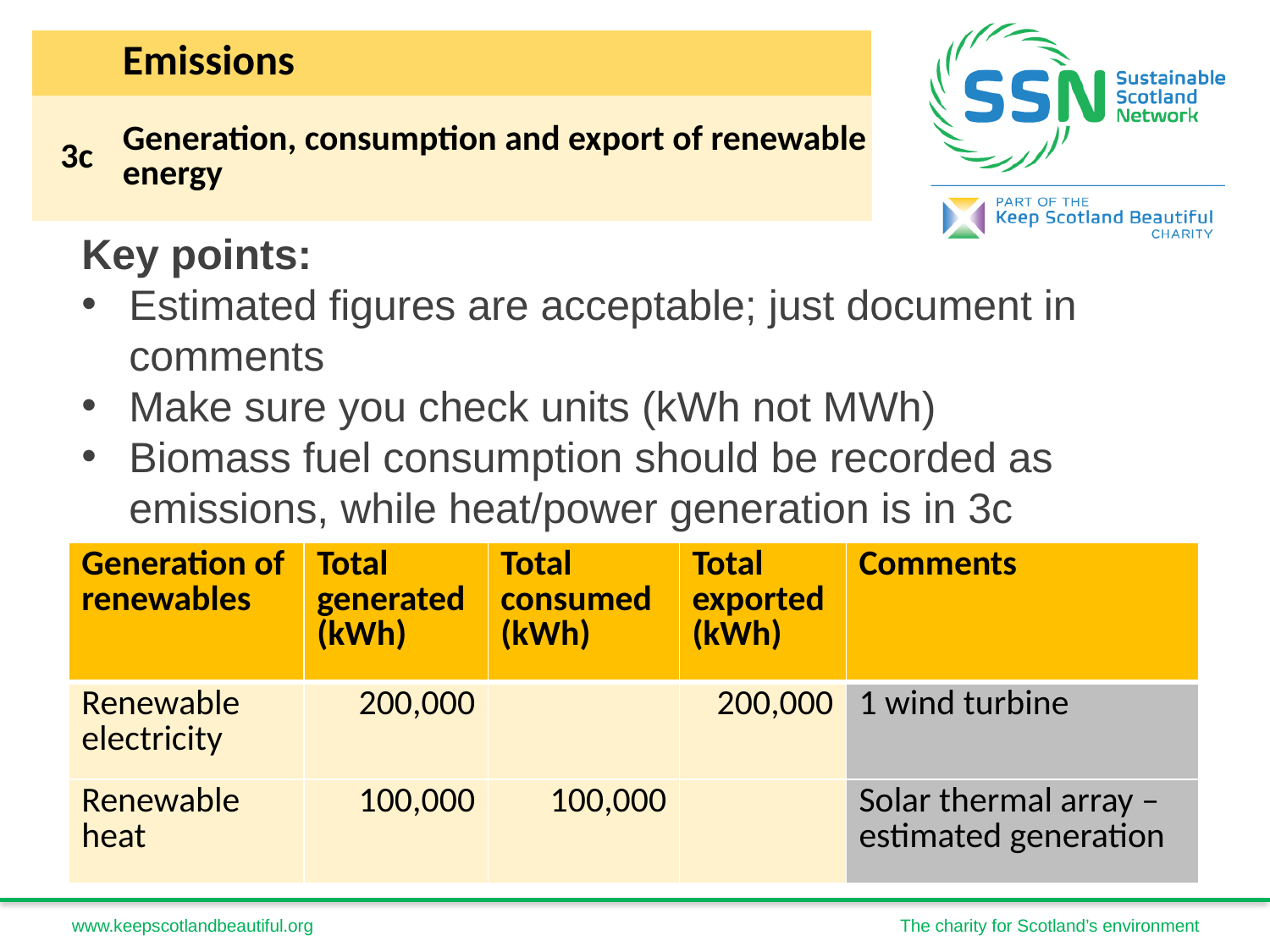

|  | Emissions |  |
| --- | --- | --- |
| 3c | Generation, consumption and export of renewable energy |  |
Key points:
Estimated figures are acceptable; just document in comments
Make sure you check units (kWh not MWh)
Biomass fuel consumption should be recorded as emissions, while heat/power generation is in 3c
| Generation of renewables | Total generated (kWh) | Total consumed (kWh) | Total exported (kWh) | Comments |
| --- | --- | --- | --- | --- |
| Renewable electricity | 200,000 |  | 200,000 | 1 wind turbine |
| Renewable heat | 100,000 | 100,000 |  | Solar thermal array – estimated generation |